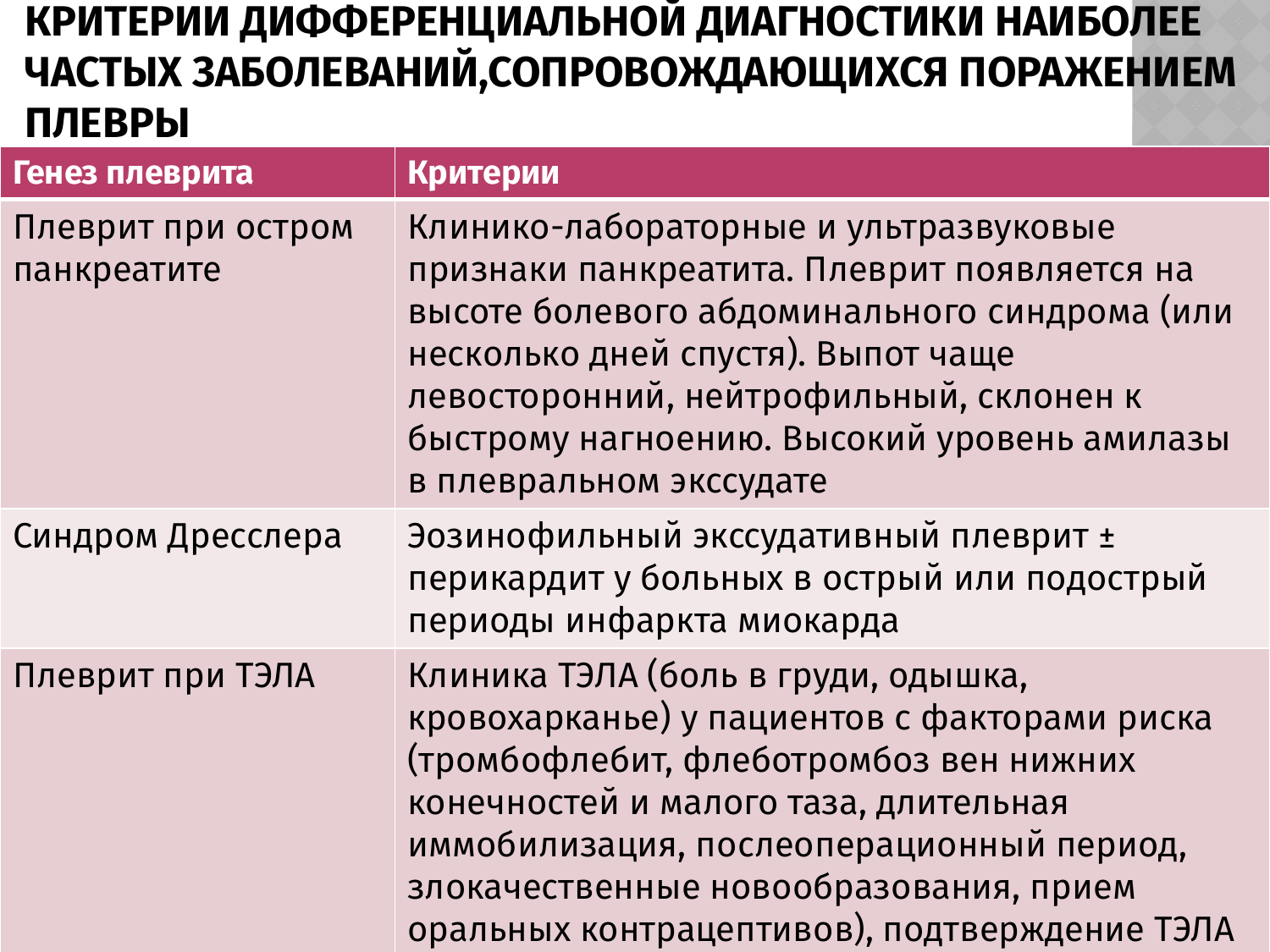

# Критерии дифференциальной диагностики наиболее частых заболеваний,сопровождающихся поражением плевры
| Генез плеврита | Критерии |
| --- | --- |
| Плеврит при остром панкреатите | Клинико-лабораторные и ультразвуковые признаки панкреатита. Плеврит появляется на высоте болевого абдоминального синдрома (или несколько дней спустя). Выпот чаще левосторонний, нейтрофильный, склонен к быстрому нагноению. Высокий уровень амилазы в плевральном экссудате |
| Синдром Дресслера | Эозинофильный экссудативный плеврит ± перикардит у больных в острый или подострый периоды инфаркта миокарда |
| Плеврит при ТЭЛА | Клиника ТЭЛА (боль в груди, одышка, кровохарканье) у пациентов с факторами риска (тромбофлебит, флеботромбоз вен нижних конечностей и малого таза, длительная иммобилизация, послеоперационный период, злокачественные новообразования, прием оральных контрацептивов), подтверждение ТЭЛА при СКТ-ангиографии |